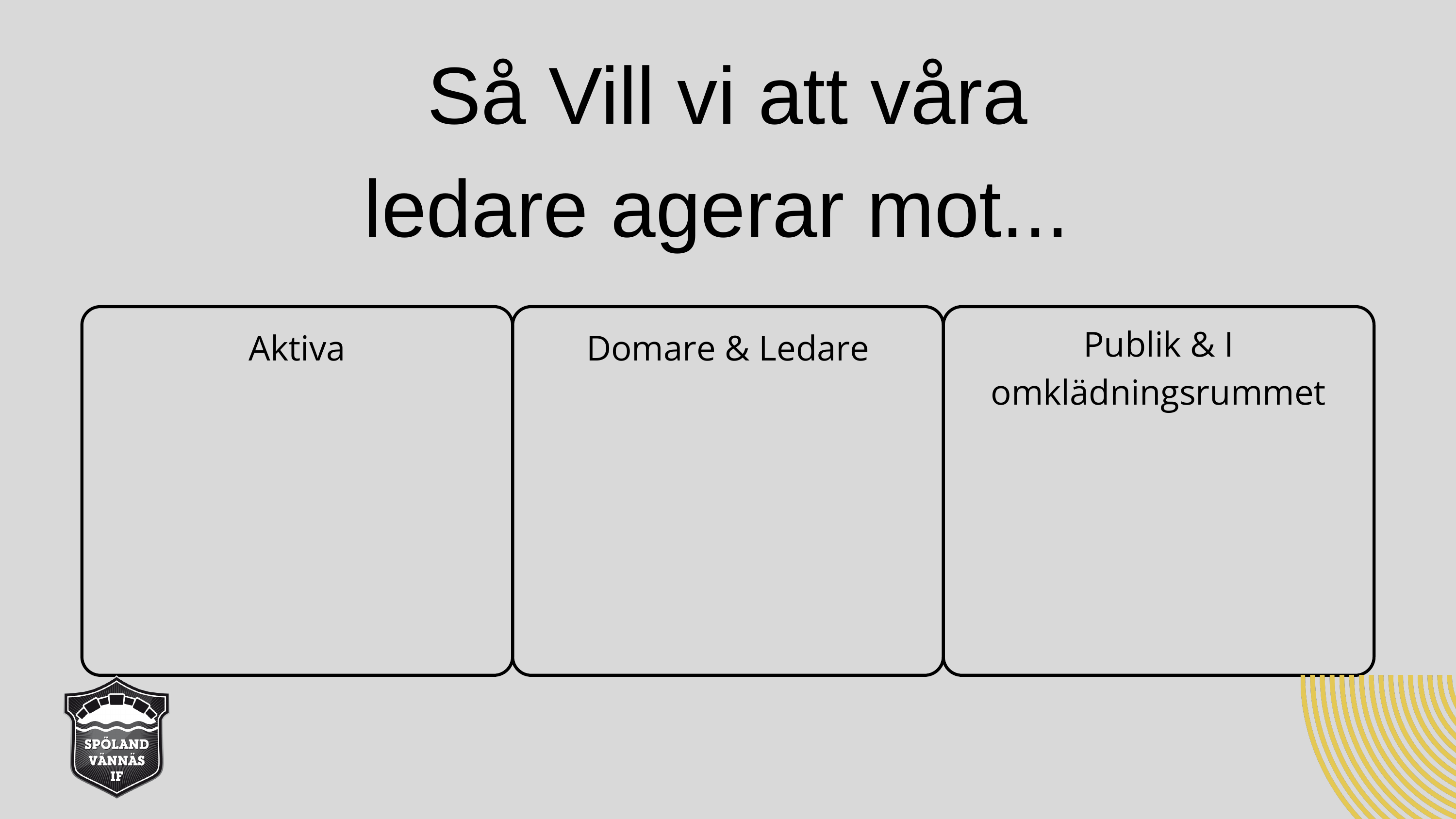

Så Vill vi att våra
ledare agerar mot...

Publik & I omklädningsrummet
Aktiva
Domare & Ledare